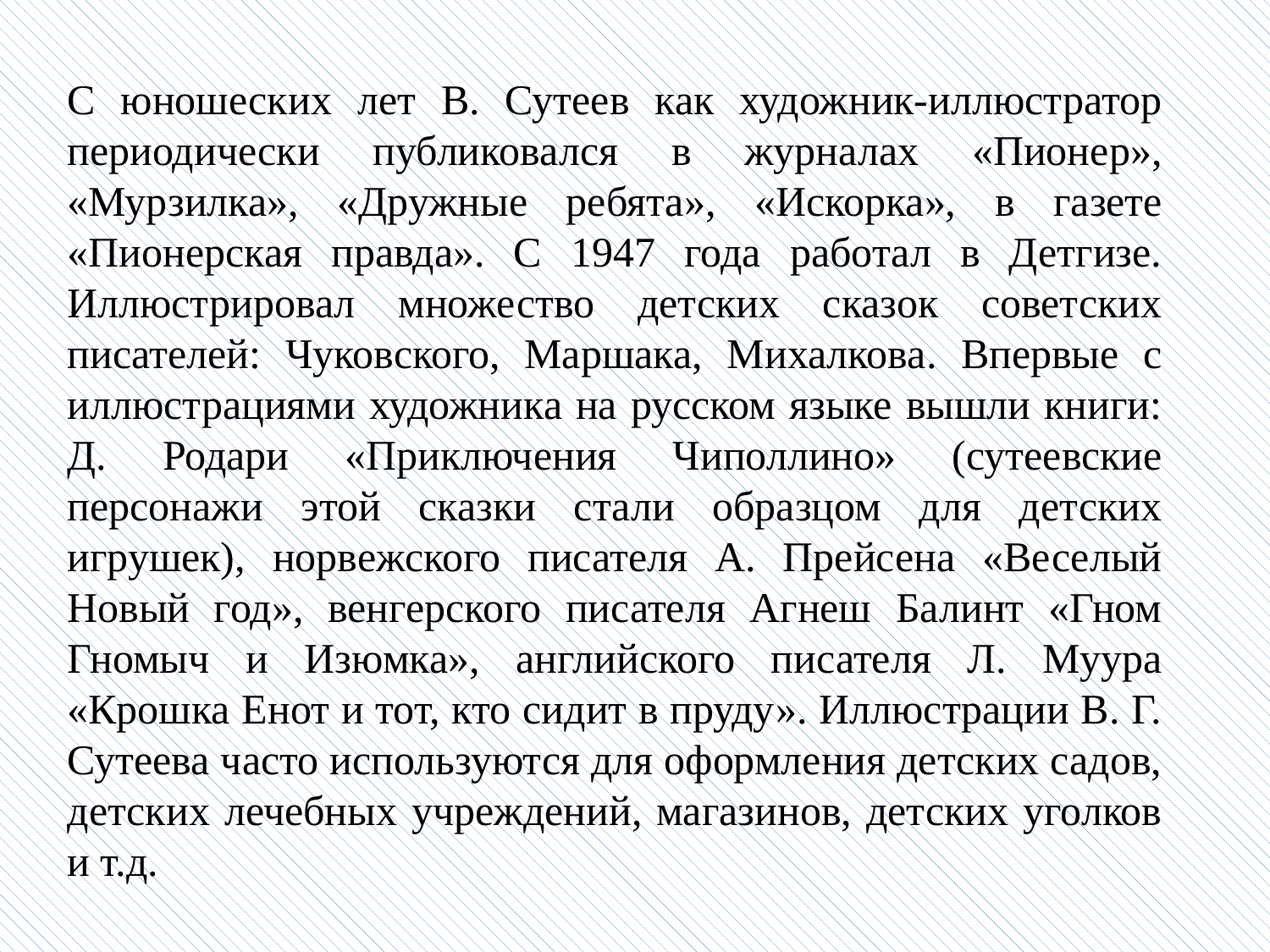

С юношеских лет В. Сутеев как художник-иллюстратор периодически публиковался в журналах «Пионер», «Мурзилка», «Дружные ребята», «Искорка», в газете «Пионерская правда». С 1947 года работал в Детгизе. Иллюстрировал множество детских сказок советских писателей: Чуковского, Маршака, Михалкова. Впервые с иллюстрациями художника на русском языке вышли книги: Д. Родари «Приключения Чиполлино» (сутеевские персонажи этой сказки стали образцом для детских игрушек), норвежского писателя А. Прейсена «Веселый Новый год», венгерского писателя Агнеш Балинт «Гном Гномыч и Изюмка», английского писателя Л. Муура «Крошка Енот и тот, кто сидит в пруду». Иллюстрации В. Г. Сутеева часто используются для оформления детских садов, детских лечебных учреждений, магазинов, детских уголков и т.д.